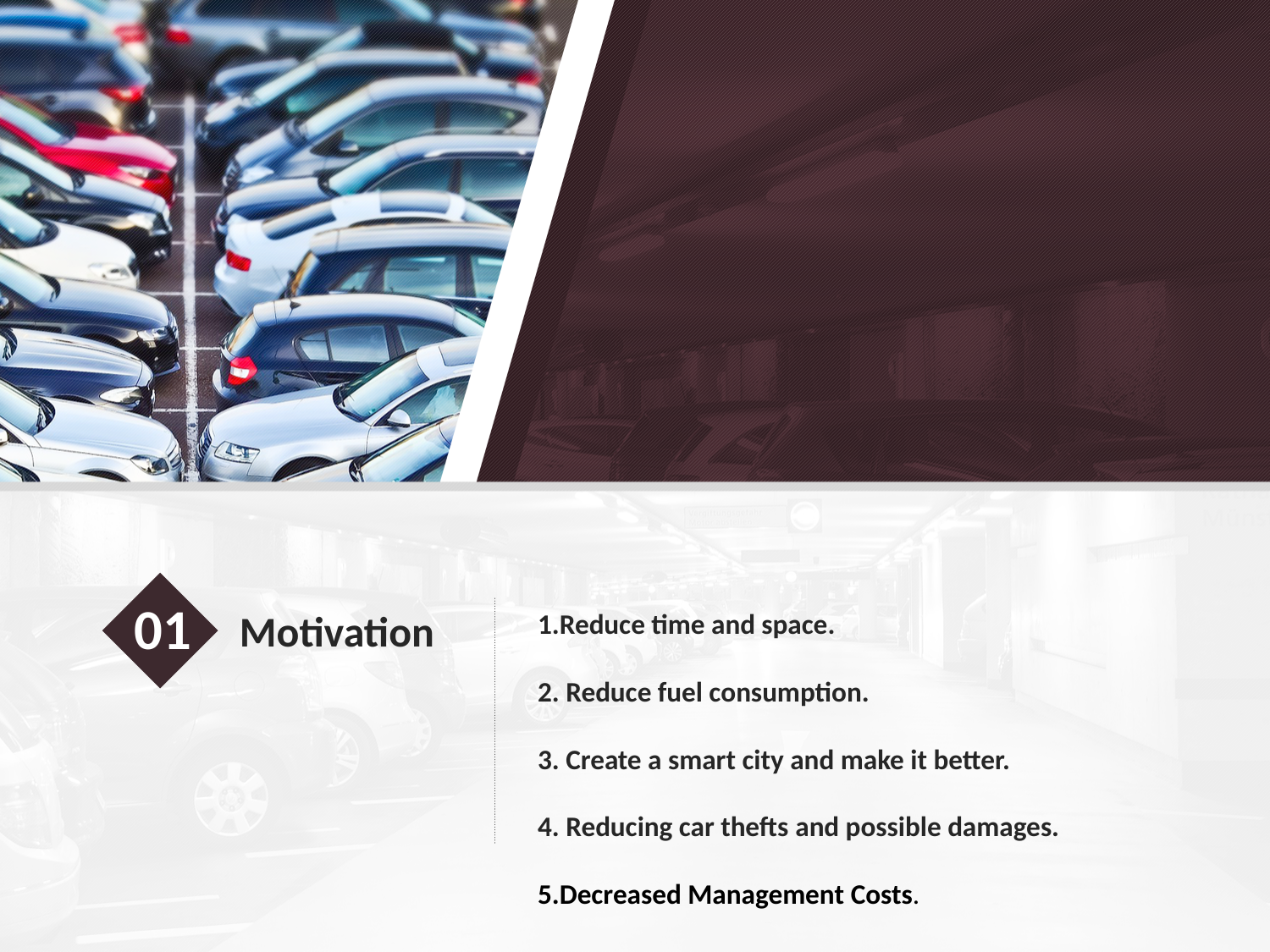

Reduce time and space.
 Reduce fuel consumption.
 Create a smart city and make it better.
 Reducing car thefts and possible damages.
Decreased Management Costs.
01
Motivation